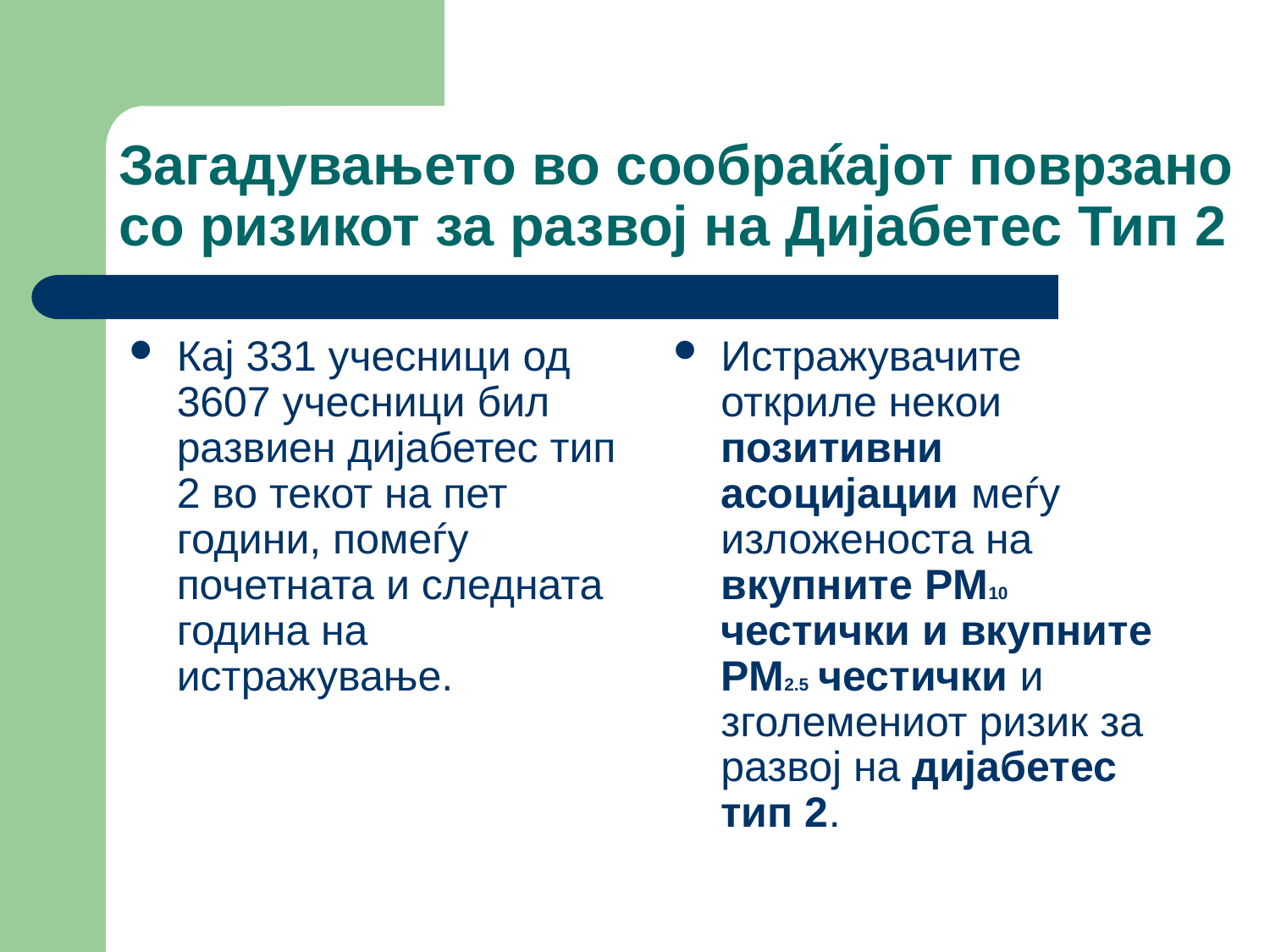

# Загадувањето во сообраќајот поврзано со ризикот за развој на Дијабетес Тип 2
Кај 331 учесници од 3607 учесници бил развиен дијабетес тип 2 во текот на пет години, помеѓу почетната и следната година на истражување.
Истражувачите откриле некои позитивни асоцијации меѓу изложеноста на вкупните PM10 честички и вкупните PM2.5  честички и зголемениот ризик за развој на дијабетес тип 2.